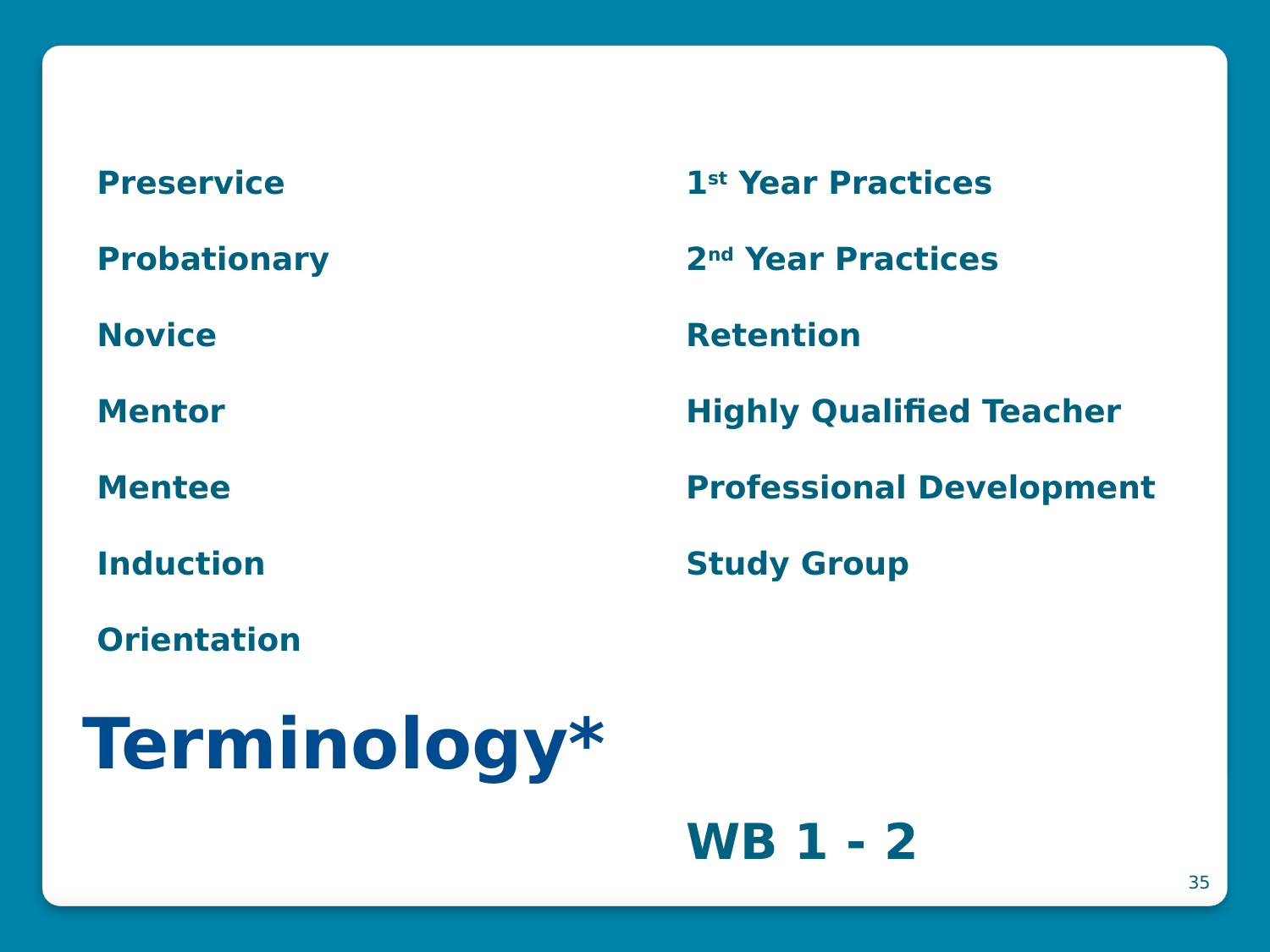

Preservice

Probationary

Novice
Mentor

Mentee
Induction
Orientation

1st Year Practices

2nd Year Practices

Retention

Highly Qualified Teacher

Professional Development

Study Group

WB 1 - 2

# Terminology*
35